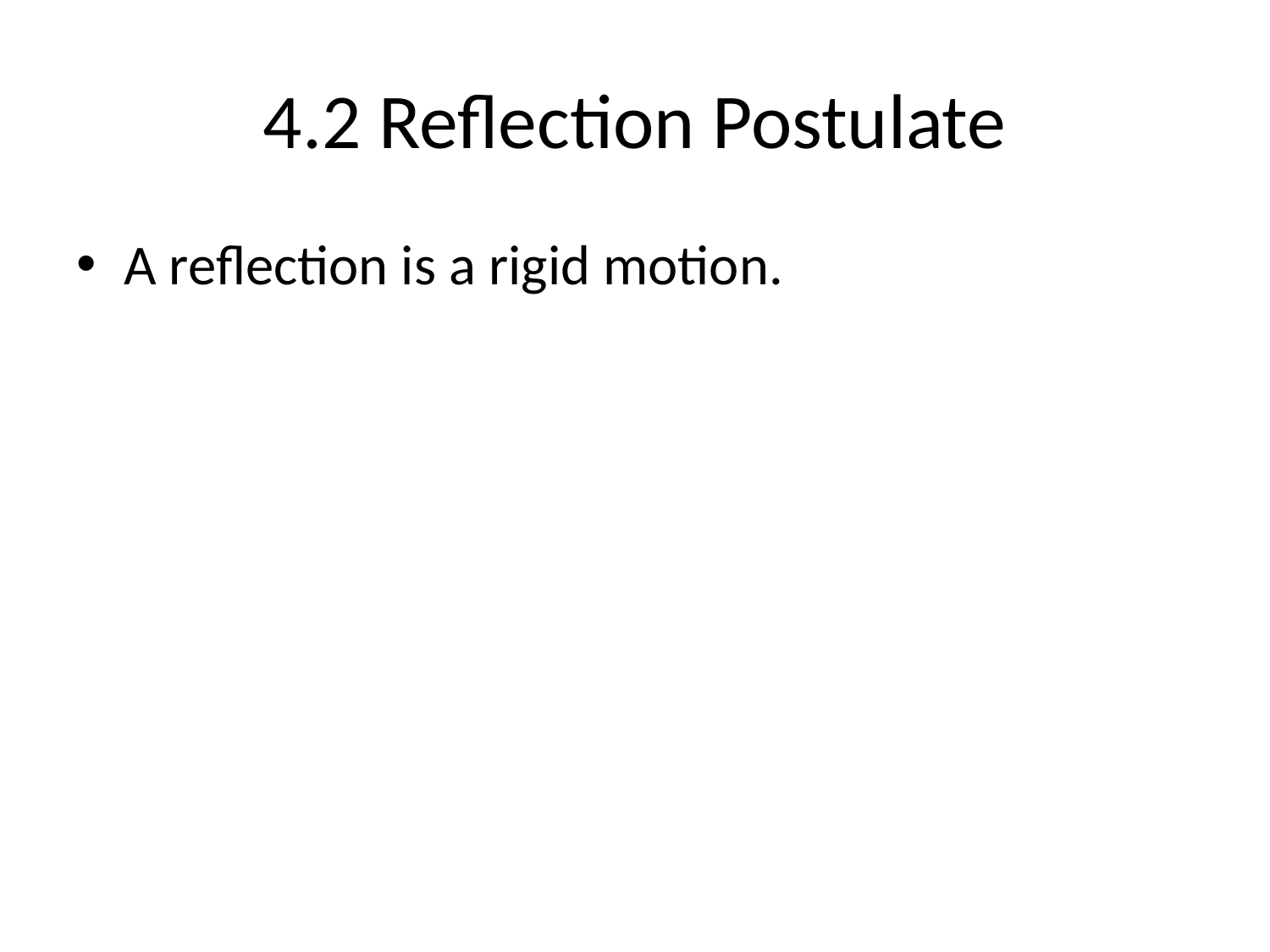

# 4.2 Reflection Postulate
A reflection is a rigid motion.